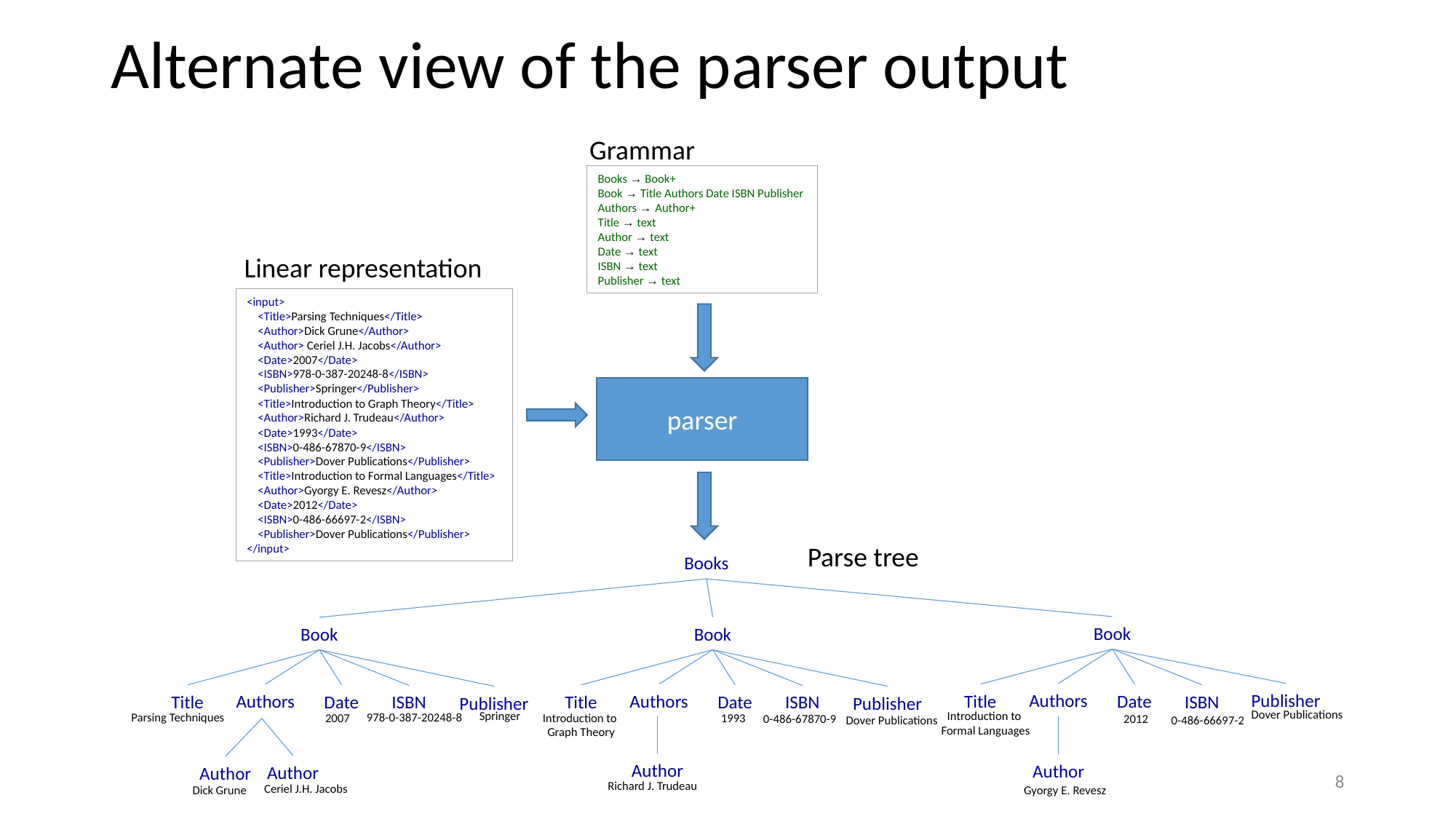

# Alternate view of the parser output
Grammar
Books → Book+
Book → Title Authors Date ISBN Publisher
Authors → Author+
Title → text
Author → text
Date → text
ISBN → text
Publisher → text
Linear representation
<input>
    <Title>Parsing Techniques</Title>
    <Author>Dick Grune</Author>
    <Author> Ceriel J.H. Jacobs</Author>
    <Date>2007</Date>
    <ISBN>978-0-387-20248-8</ISBN>
    <Publisher>Springer</Publisher>
    <Title>Introduction to Graph Theory</Title>
    <Author>Richard J. Trudeau</Author>
    <Date>1993</Date>
    <ISBN>0-486-67870-9</ISBN>
    <Publisher>Dover Publications</Publisher>
    <Title>Introduction to Formal Languages</Title>
    <Author>Gyorgy E. Revesz</Author>
    <Date>2012</Date>
    <ISBN>0-486-66697-2</ISBN>
    <Publisher>Dover Publications</Publisher>
</input>

parser

Parse tree
Books
Book
Book
Book
Publisher
Authors
Authors
Authors
Title
Date
Title
Date
Title
Date
ISBN
ISBN
ISBN
Publisher
Publisher
Dover Publications
Springer
Introduction to
Formal Languages
Parsing Techniques
978-0-387-20248-8
Introduction to
Graph Theory
1993
2007
0-486-67870-9
2012
Dover Publications
0-486-66697-2
Author
Author
Author
Author
8
Richard J. Trudeau
Ceriel J.H. Jacobs
Dick Grune
Gyorgy E. Revesz